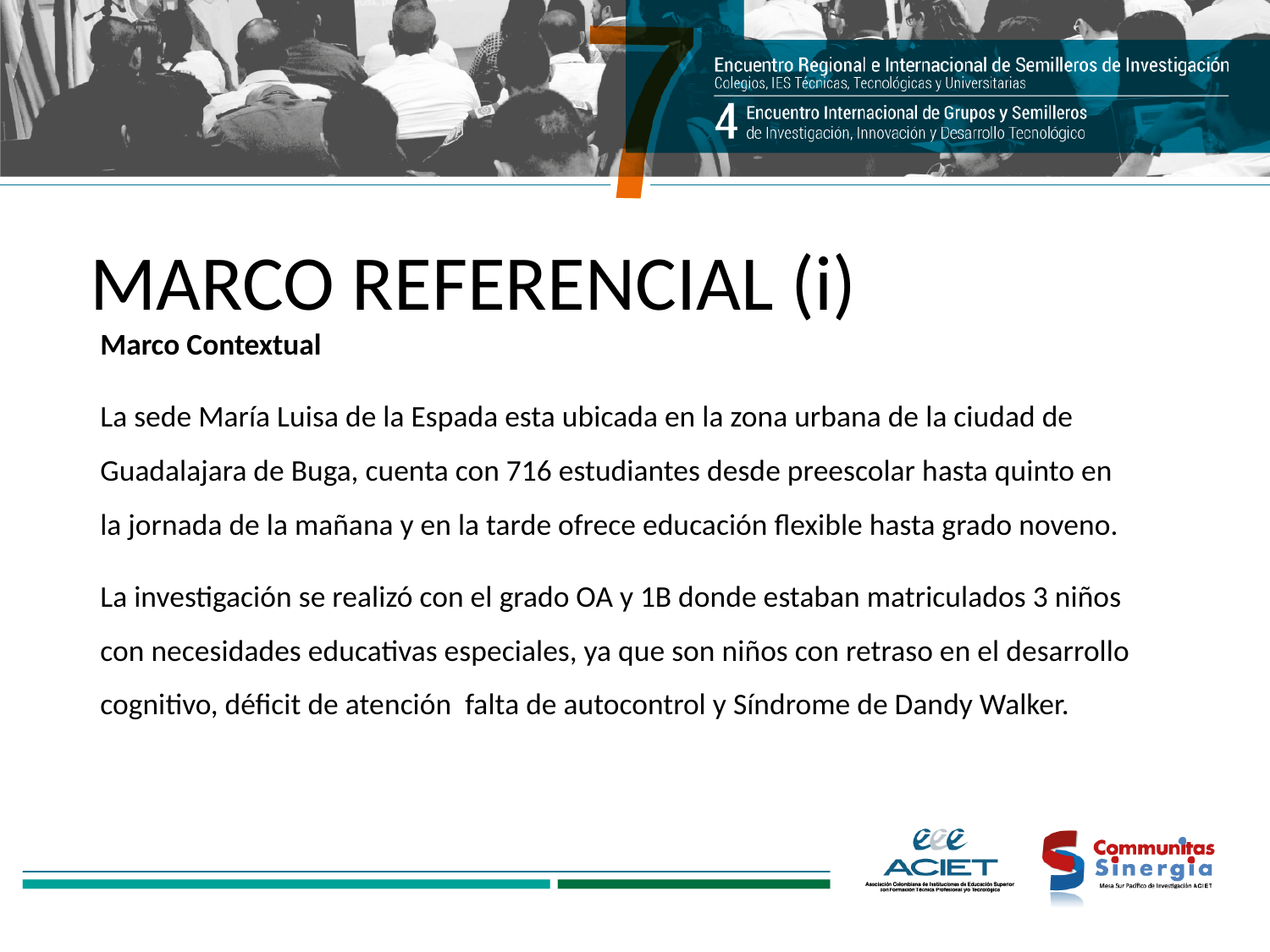

# MARCO REFERENCIAL (i)
Marco Contextual
La sede María Luisa de la Espada esta ubicada en la zona urbana de la ciudad de Guadalajara de Buga, cuenta con 716 estudiantes desde preescolar hasta quinto en la jornada de la mañana y en la tarde ofrece educación flexible hasta grado noveno.
La investigación se realizó con el grado OA y 1B donde estaban matriculados 3 niños con necesidades educativas especiales, ya que son niños con retraso en el desarrollo cognitivo, déficit de atención  falta de autocontrol y Síndrome de Dandy Walker.